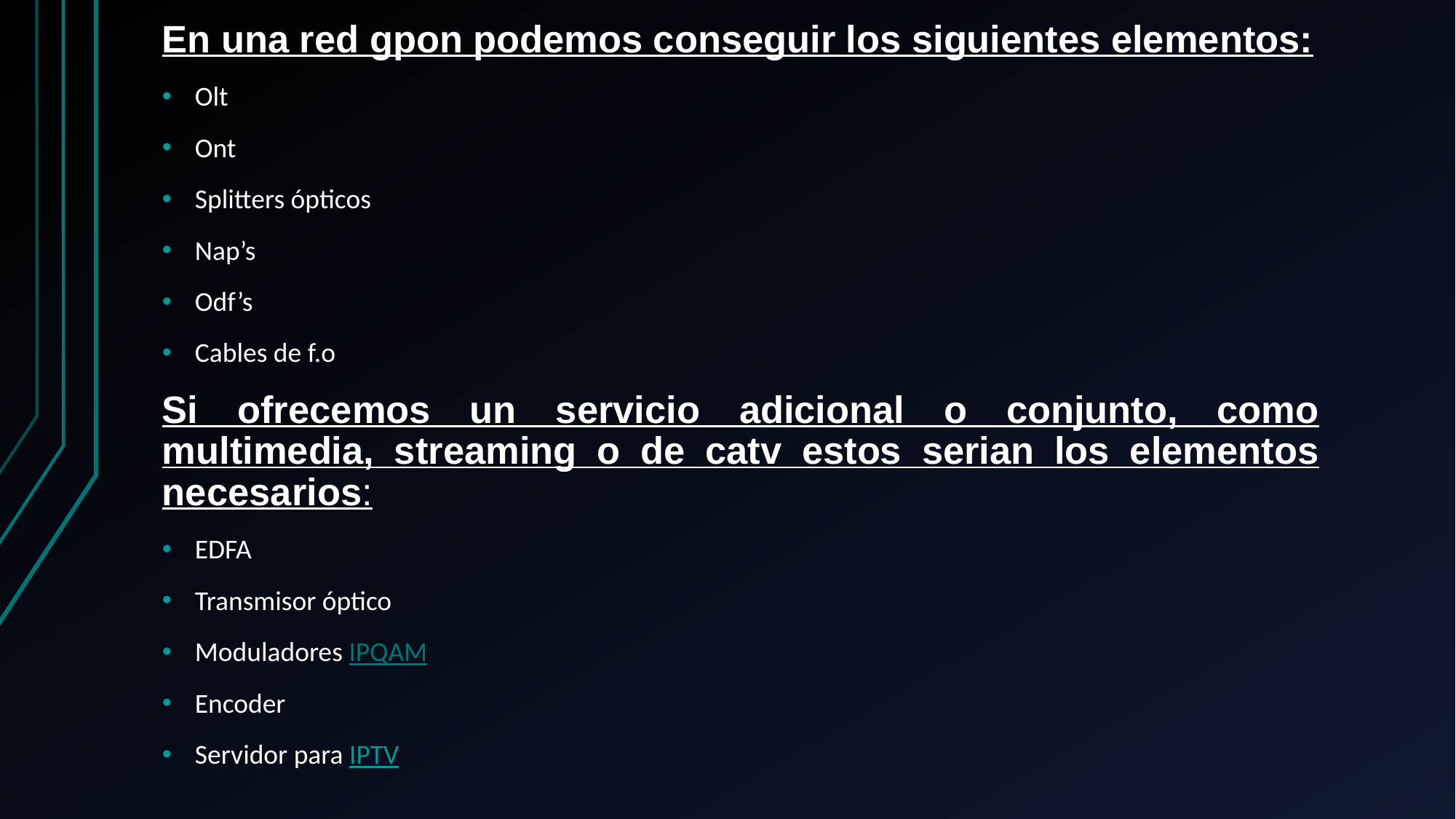

En una red gpon podemos conseguir los siguientes elementos:
Olt
Ont
Splitters ópticos
Nap’s
Odf’s
Cables de f.o
Si ofrecemos un servicio adicional o conjunto, como multimedia, streaming o de catv estos serian los elementos necesarios:
EDFA
Transmisor óptico
Moduladores IPQAM
Encoder
Servidor para IPTV